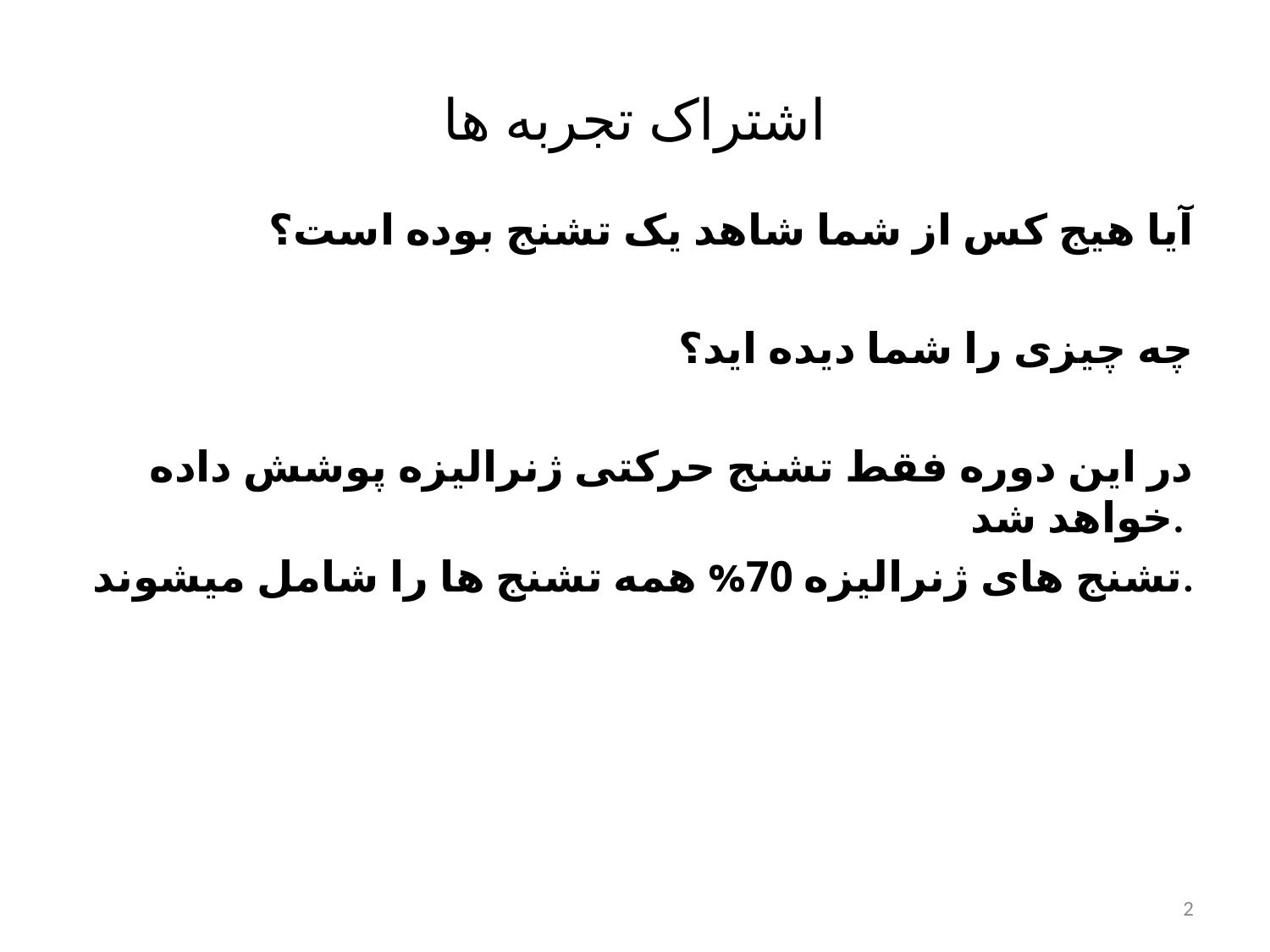

اشتراک تجربه ها
  آیا هیج کس از شما شاهد یک تشنج بوده است؟

چه چیزی را شما دیده اید؟

در این دوره فقط تشنج حرکتی ژنرالیزه پوشش داده خواهد شد.
 تشنج های ژنرالیزه 70% همه تشنج ها را شامل میشوند.

2